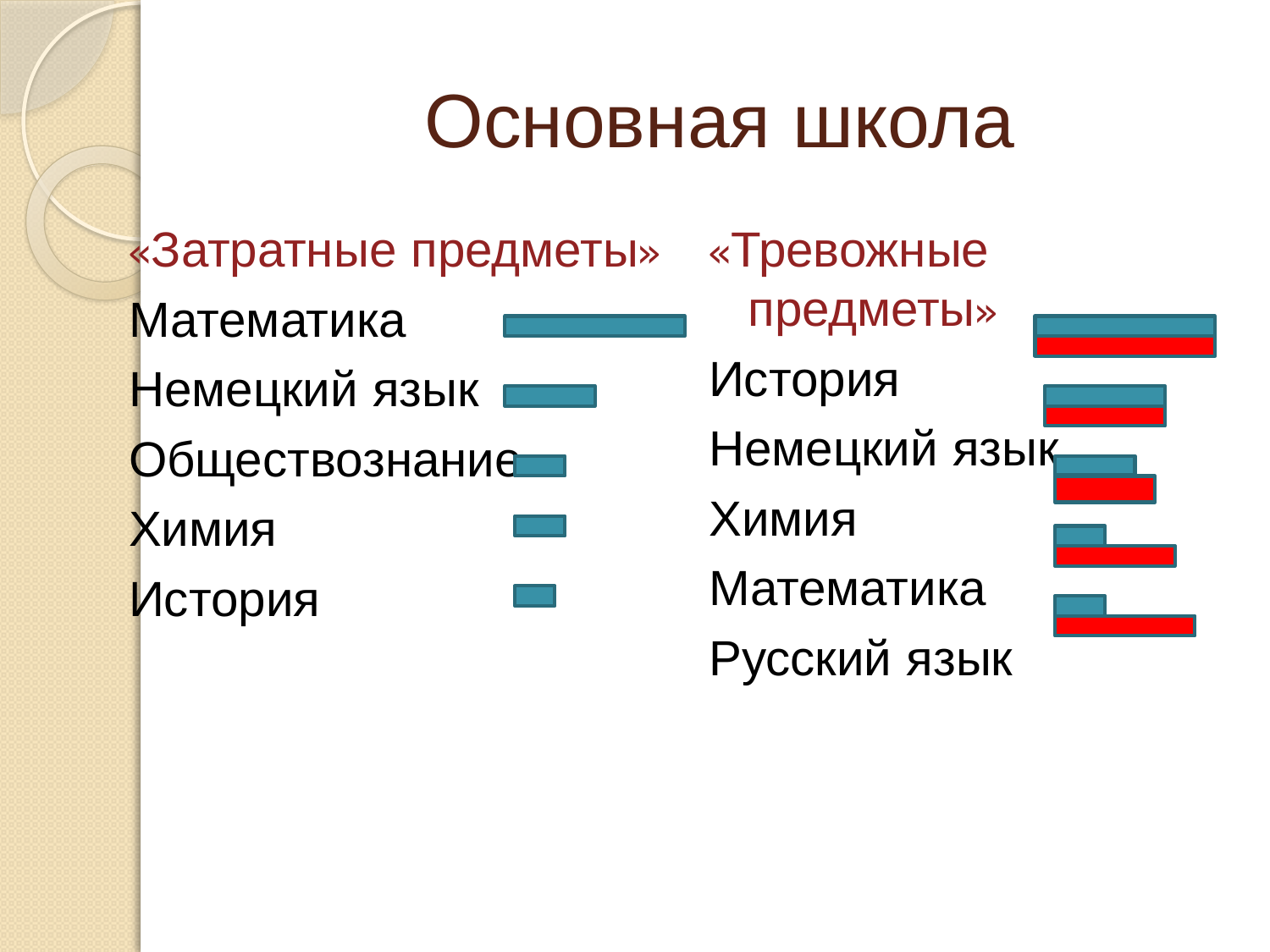

# Основная школа
«Затратные предметы»
Математика
Немецкий язык
Обществознание
Химия
История

«Тревожные предметы»
История
Немецкий язык
Химия
Математика
Русский язык